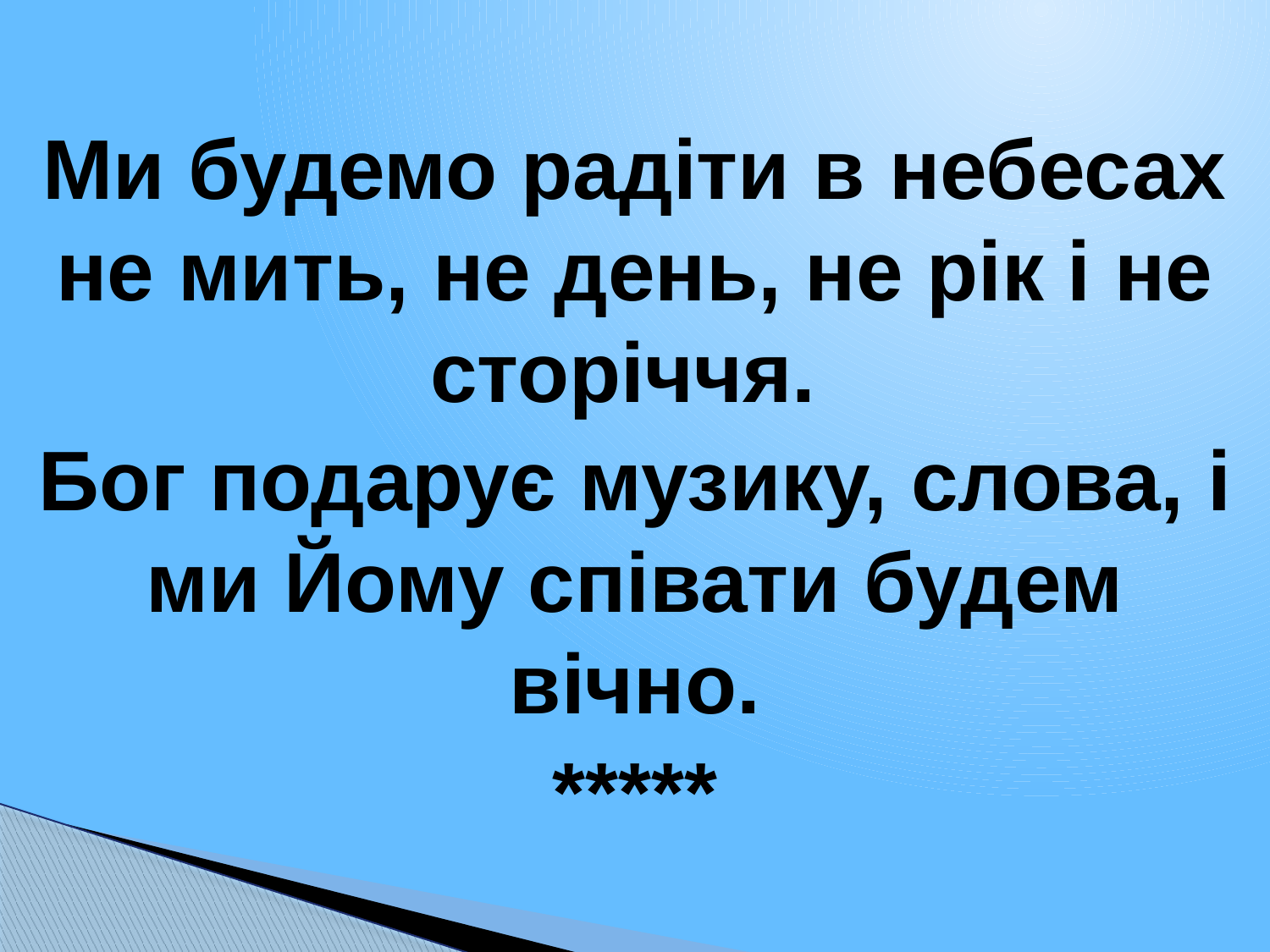

Ми будемо радіти в небесах не мить, не день, не рік і не сторіччя.
Бог подарує музику, слова, і ми Йому співати будем вічно.
*****